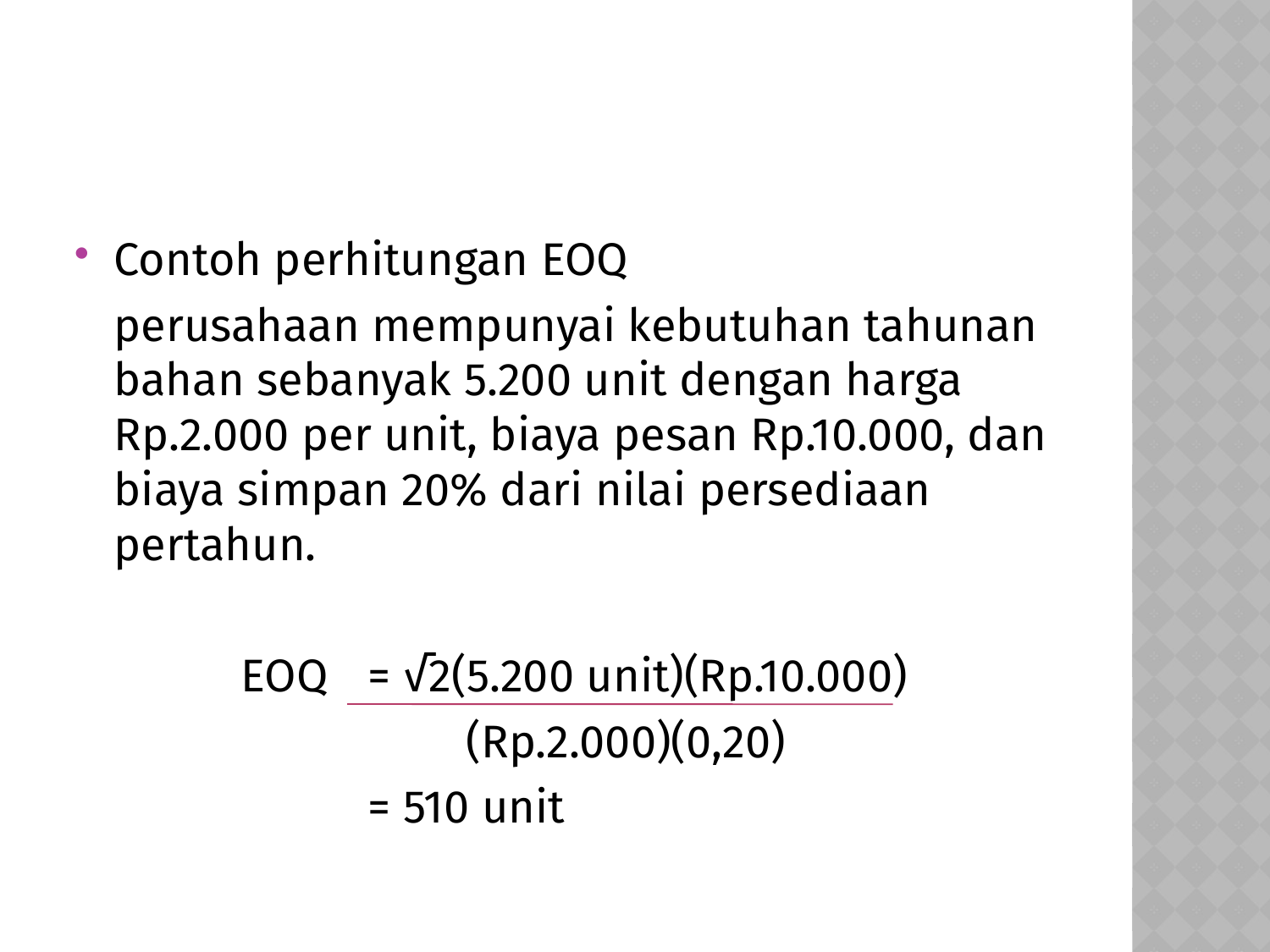

#
Contoh perhitungan EOQ
	perusahaan mempunyai kebutuhan tahunan bahan sebanyak 5.200 unit dengan harga Rp.2.000 per unit, biaya pesan Rp.10.000, dan biaya simpan 20% dari nilai persediaan pertahun.

		EOQ	= √2(5.200 unit)(Rp.10.000)
			        (Rp.2.000)(0,20)
			= 510 unit